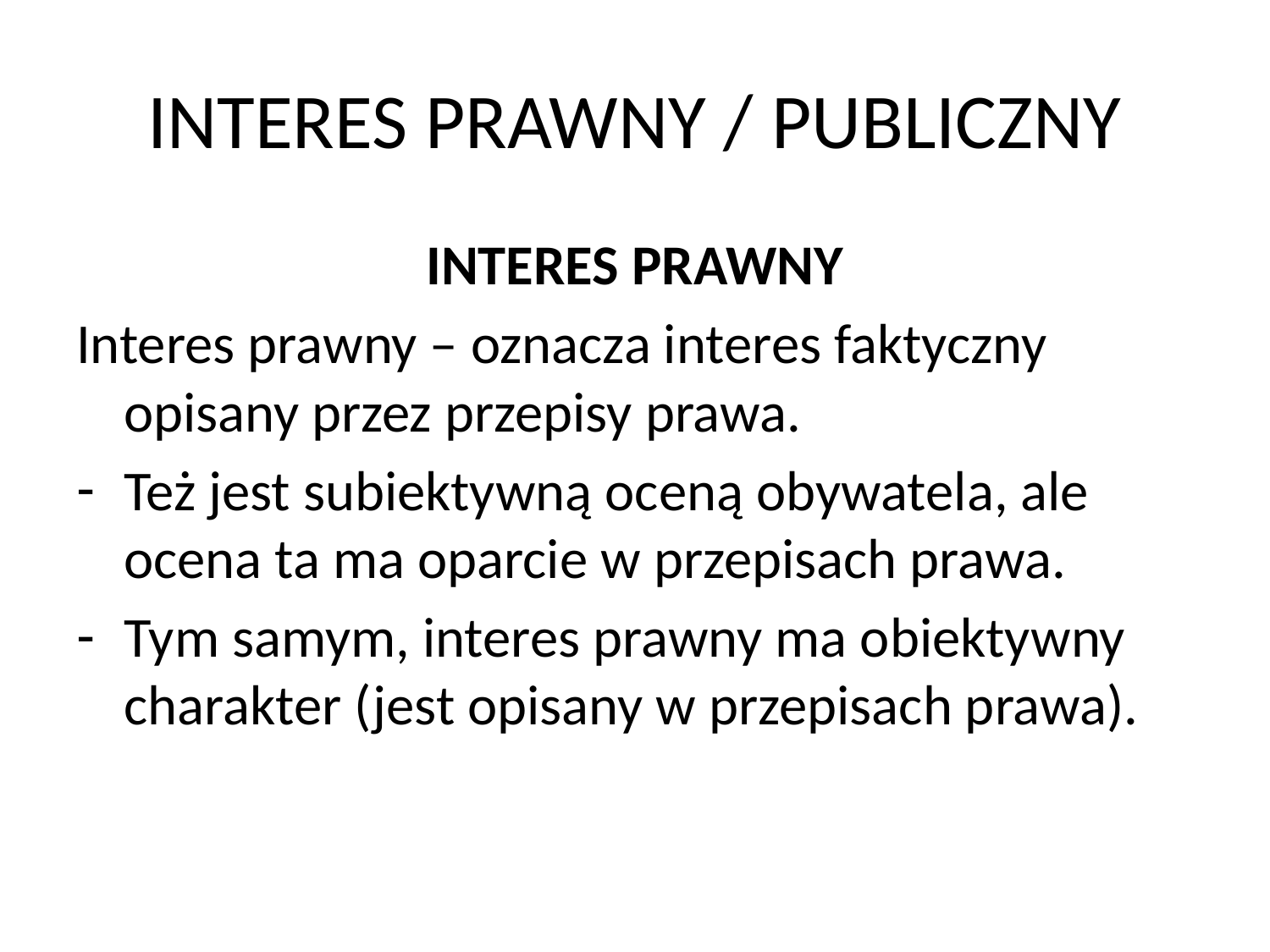

# INTERES PRAWNY / PUBLICZNY
INTERES PRAWNY
Interes prawny – oznacza interes faktyczny opisany przez przepisy prawa.
Też jest subiektywną oceną obywatela, ale ocena ta ma oparcie w przepisach prawa.
Tym samym, interes prawny ma obiektywny charakter (jest opisany w przepisach prawa).